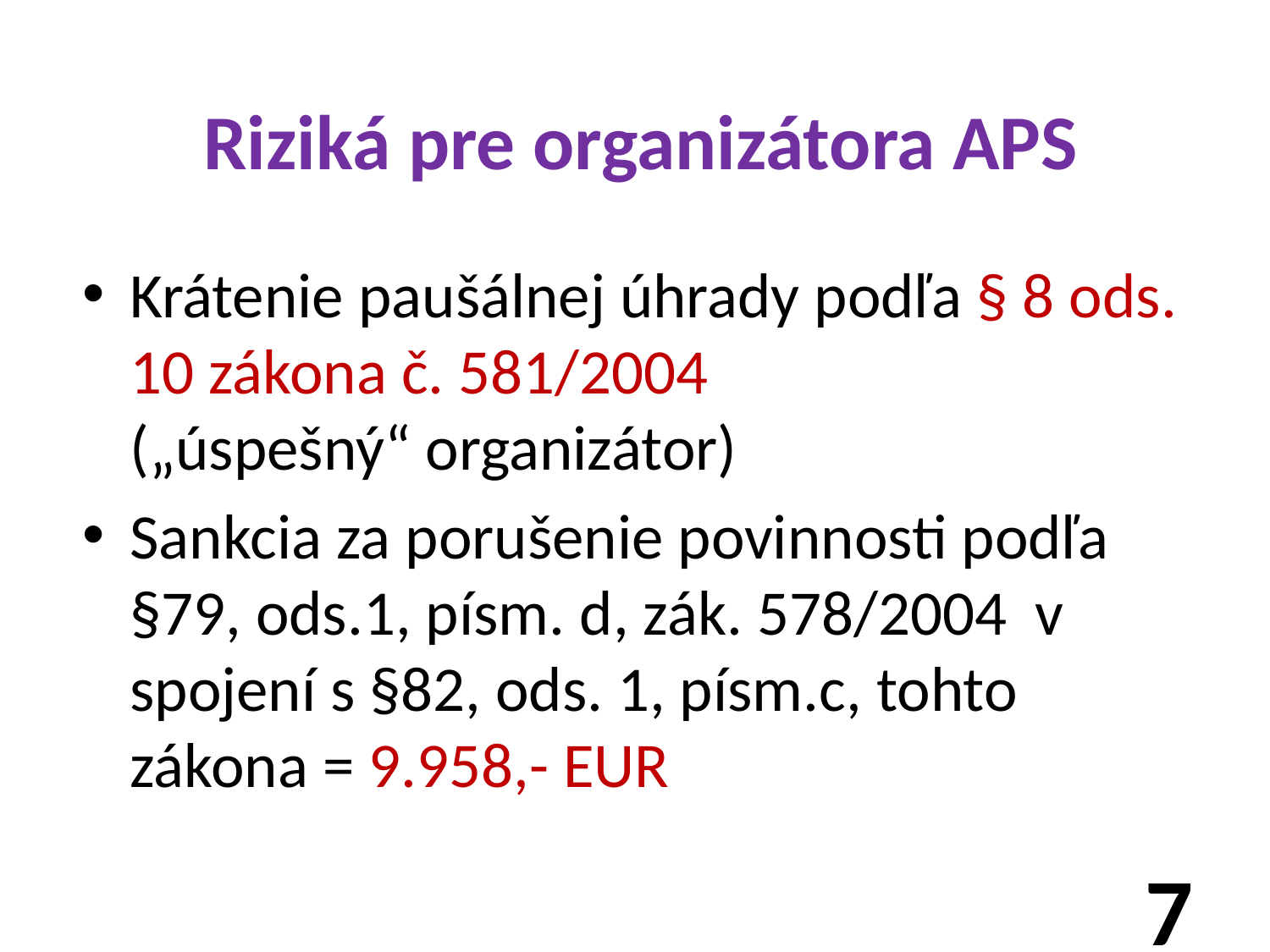

# Riziká pre organizátora APS
Krátenie paušálnej úhrady podľa § 8 ods. 10 zákona č. 581/2004                („úspešný“ organizátor)
Sankcia za porušenie povinnosti podľa §79, ods.1, písm. d, zák. 578/2004  v spojení s §82, ods. 1, písm.c, tohto zákona = 9.958,- EUR
7